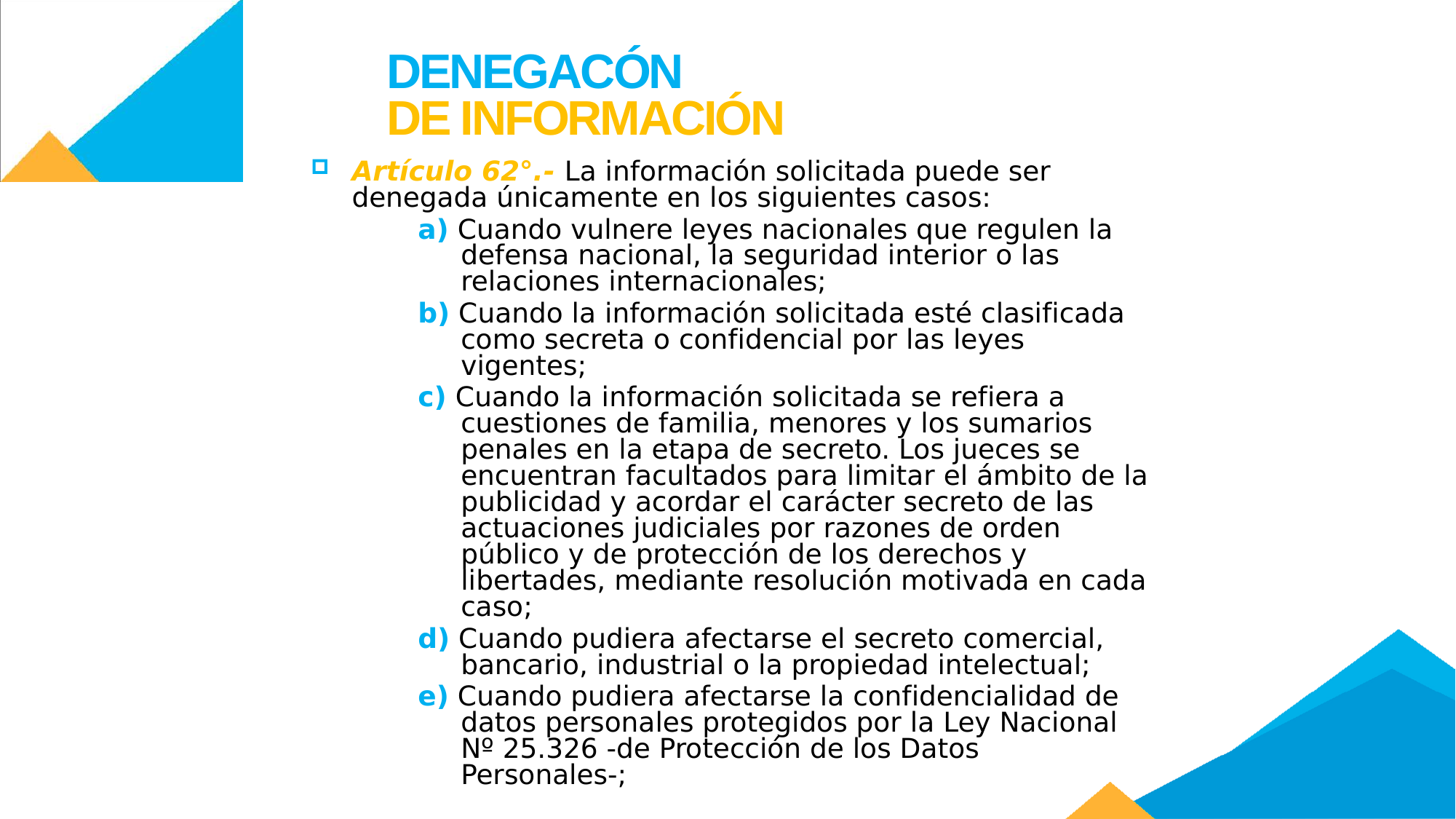

DENEGACÓN
DE INFORMACIÓN
Artículo 62°.- La información solicitada puede ser denegada únicamente en los siguientes casos:
a) Cuando vulnere leyes nacionales que regulen la defensa nacional, la seguridad interior o las relaciones internacionales;
b) Cuando la información solicitada esté clasificada como secreta o confidencial por las leyes vigentes;
c) Cuando la información solicitada se refiera a cuestiones de familia, menores y los sumarios penales en la etapa de secreto. Los jueces se encuentran facultados para limitar el ámbito de la publicidad y acordar el carácter secreto de las actuaciones judiciales por razones de orden público y de protección de los derechos y libertades, mediante resolución motivada en cada caso;
d) Cuando pudiera afectarse el secreto comercial, bancario, industrial o la propiedad intelectual;
e) Cuando pudiera afectarse la confidencialidad de datos personales protegidos por la Ley Nacional Nº 25.326 -de Protección de los Datos Personales-;